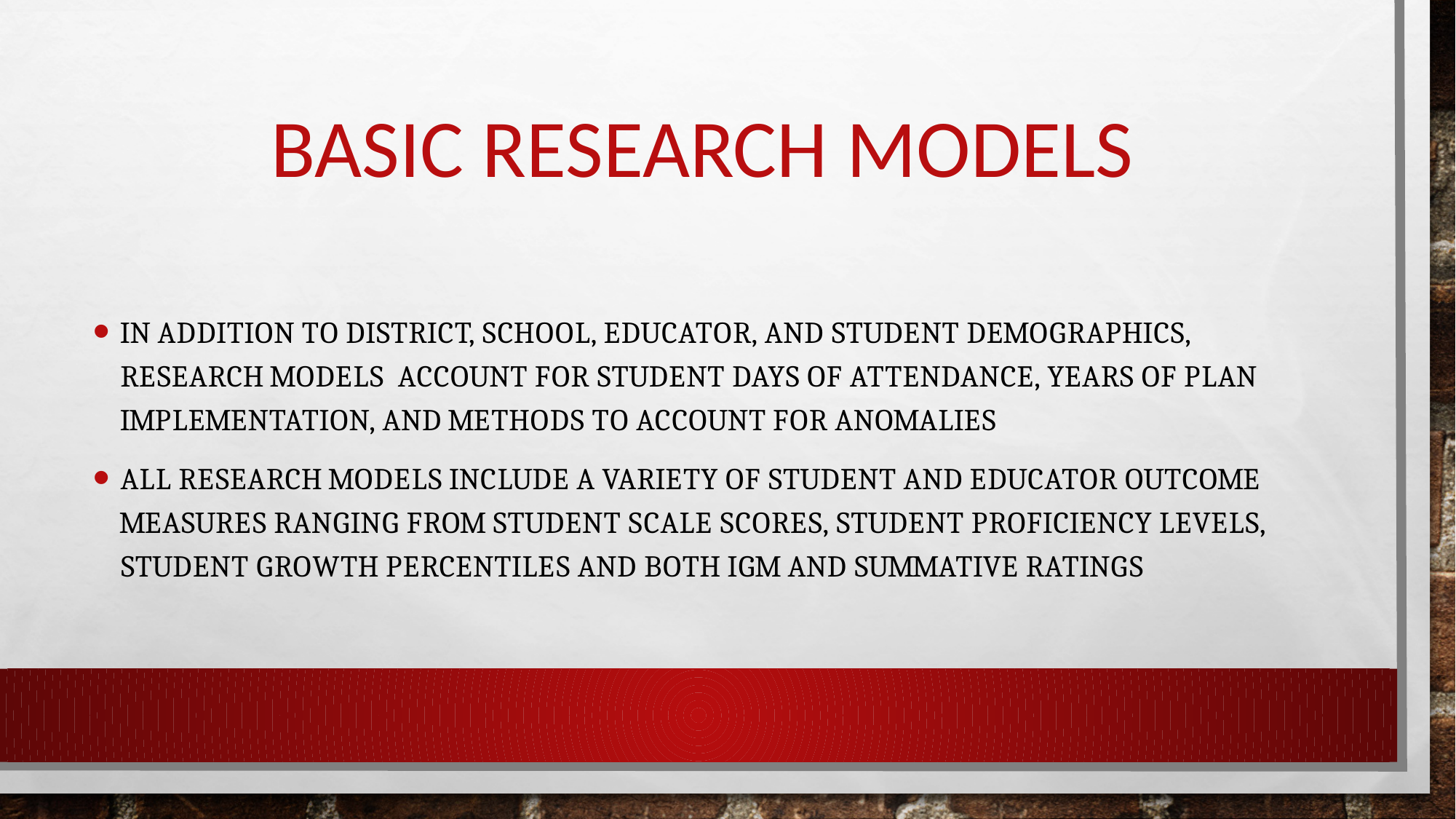

# Basic Research Models
In addition to district, school, educator, and student demographics, research models  account for student days of attendance, years of plan implementation, and methods to account for anomalies
All research models include a variety of student and educator outcome measures ranging from student scale scores, student proficiency levels, student growth percentiles and both IGM and summative ratings